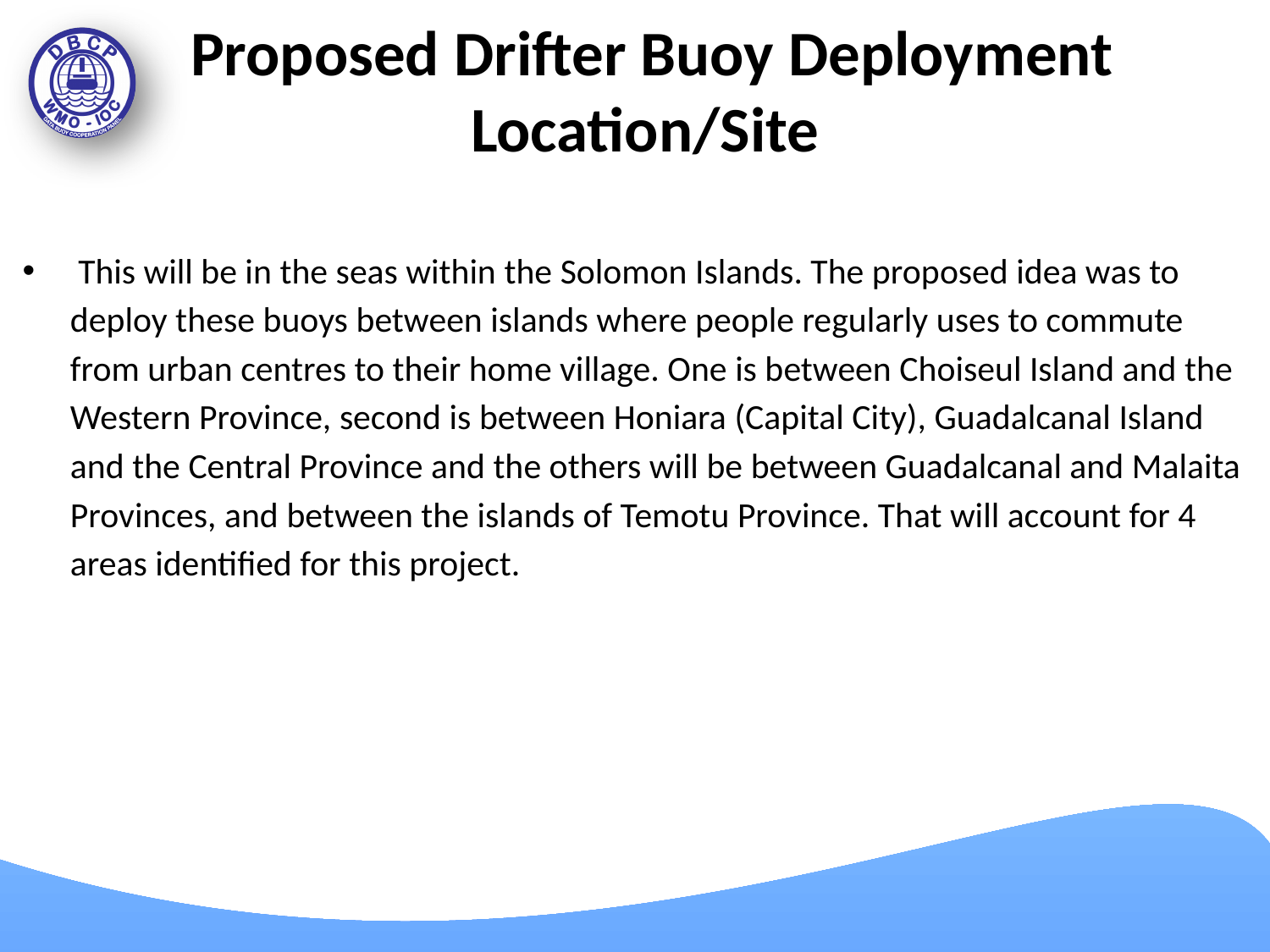

# Proposed Drifter Buoy Deployment Location/Site
 This will be in the seas within the Solomon Islands. The proposed idea was to deploy these buoys between islands where people regularly uses to commute from urban centres to their home village. One is between Choiseul Island and the Western Province, second is between Honiara (Capital City), Guadalcanal Island and the Central Province and the others will be between Guadalcanal and Malaita Provinces, and between the islands of Temotu Province. That will account for 4 areas identified for this project.